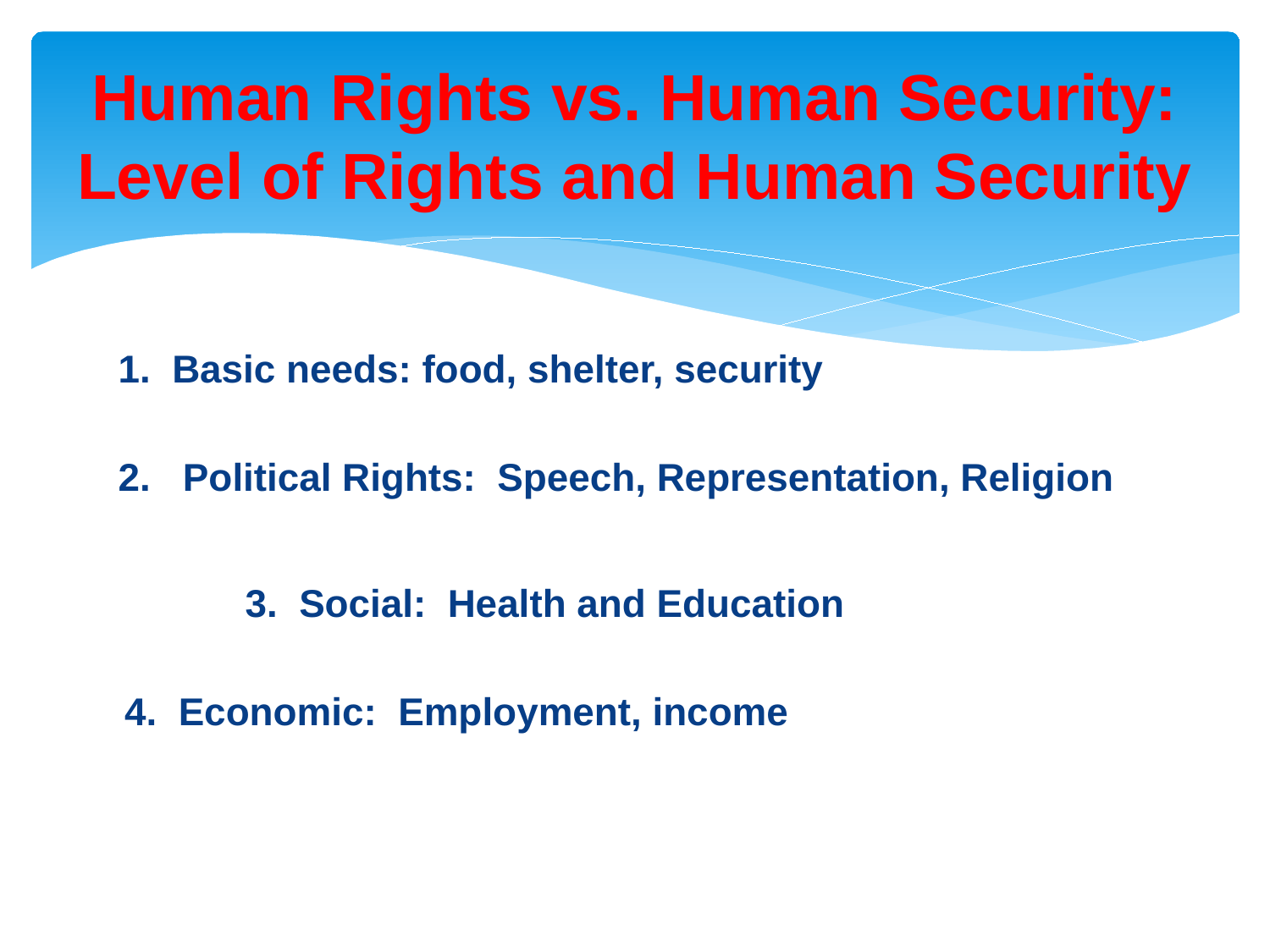

# Human Rights vs. Human Security: Level of Rights and Human Security

1.  Basic needs: food, shelter, security

2.   Political Rights:  Speech, Representation, Religion

	3.  Social:  Health and Education

4.  Economic:  Employment, income